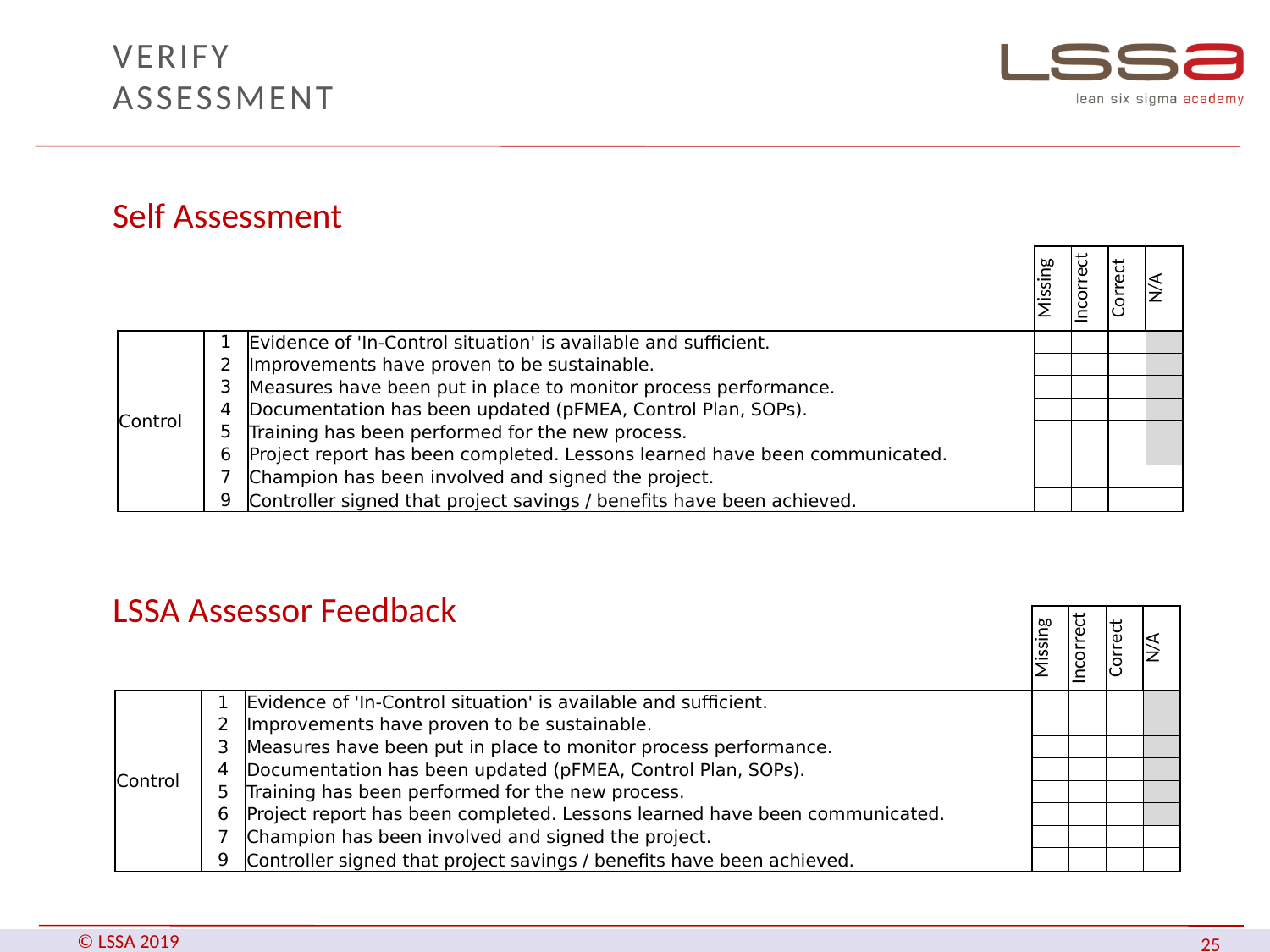

# Verify Assessment
Self Assessment

LSSA Assessor Feedback
|  |  |  | Missing | Incorrect | Correct | N/A |
| --- | --- | --- | --- | --- | --- | --- |
| Control | 1 | Evidence of 'In-Control situation' is available and sufficient. |  |  |  |  |
|  | 2 | Improvements have proven to be sustainable. |  |  |  |  |
|  | 3 | Measures have been put in place to monitor process performance. |  |  |  |  |
|  | 4 | Documentation has been updated (pFMEA, Control Plan, SOPs). |  |  |  |  |
|  | 5 | Training has been performed for the new process. |  |  |  |  |
|  | 6 | Project report has been completed. Lessons learned have been communicated. |  |  |  |  |
|  | 7 | Champion has been involved and signed the project. |  |  |  |  |
|  | 9 | Controller signed that project savings / benefits have been achieved. |  |  |  |  |
|  |  |  | Missing | Incorrect | Correct | N/A |
| --- | --- | --- | --- | --- | --- | --- |
| Control | 1 | Evidence of 'In-Control situation' is available and sufficient. |  |  |  |  |
|  | 2 | Improvements have proven to be sustainable. |  |  |  |  |
|  | 3 | Measures have been put in place to monitor process performance. |  |  |  |  |
|  | 4 | Documentation has been updated (pFMEA, Control Plan, SOPs). |  |  |  |  |
|  | 5 | Training has been performed for the new process. |  |  |  |  |
|  | 6 | Project report has been completed. Lessons learned have been communicated. |  |  |  |  |
|  | 7 | Champion has been involved and signed the project. |  |  |  |  |
|  | 9 | Controller signed that project savings / benefits have been achieved. |  |  |  |  |